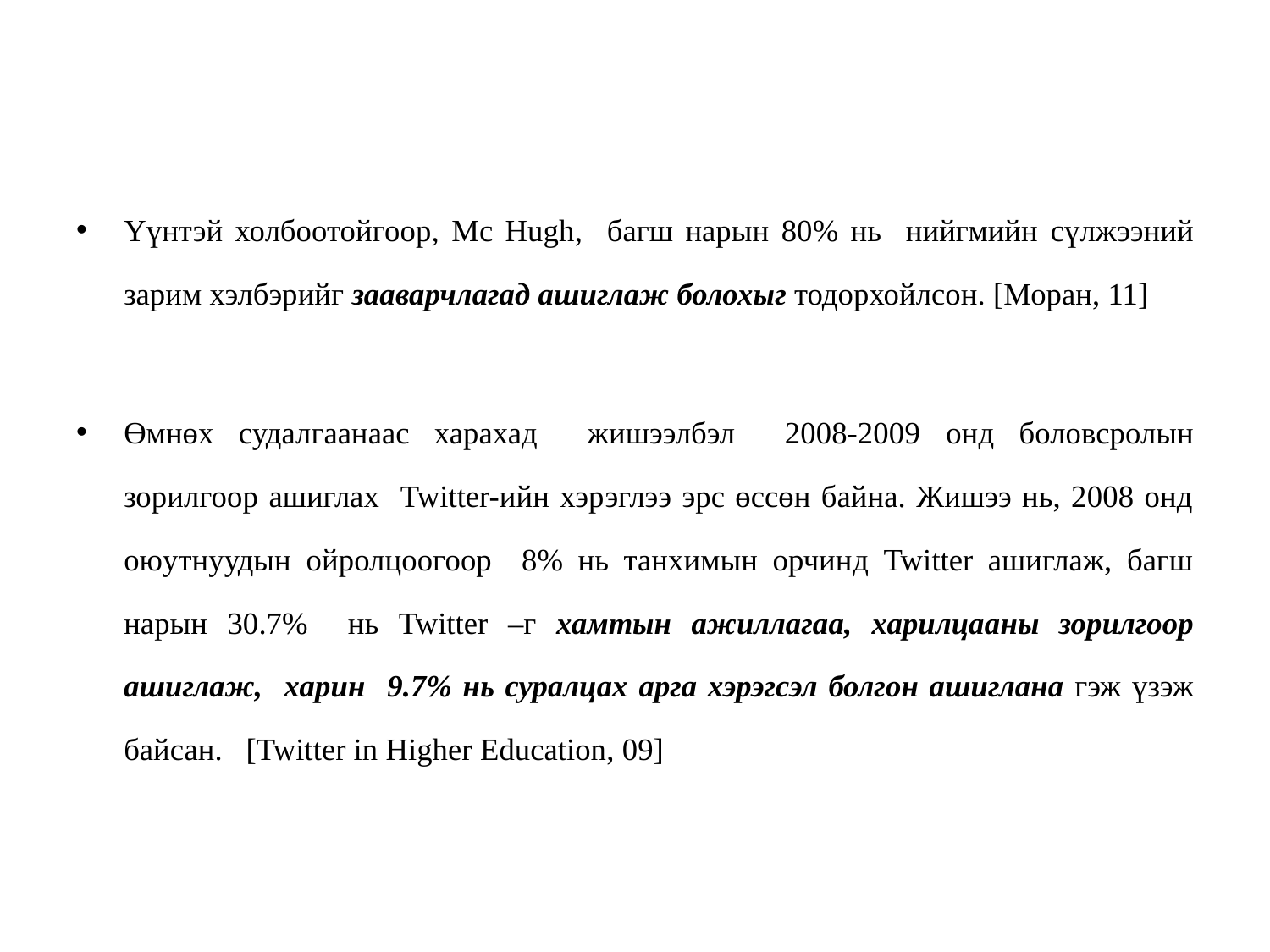

Үүнтэй холбоотойгоор, Mc Hugh,  багш нарын 80% нь  нийгмийн сүлжээний зарим хэлбэрийг зааварчлагад ашиглаж болохыг тодорхойлсон. [Моран, 11]

Өмнөх судалгаанаас харахад  жишээлбэл  2008-2009 онд боловсролын зорилгоор ашиглах  Twitter-ийн хэрэглээ эрс өссөн байна. Жишээ нь, 2008 онд оюутнуудын ойролцоогоор  8% нь танхимын орчинд Twitter ашиглаж, багш нарын 30.7%  нь Twitter –г хамтын ажиллагаа, харилцааны зорилгоор ашиглаж,  харин  9.7% нь суралцах арга хэрэгсэл болгон ашиглана гэж үзэж байсан.   [Twitter in Higher Education, 09]